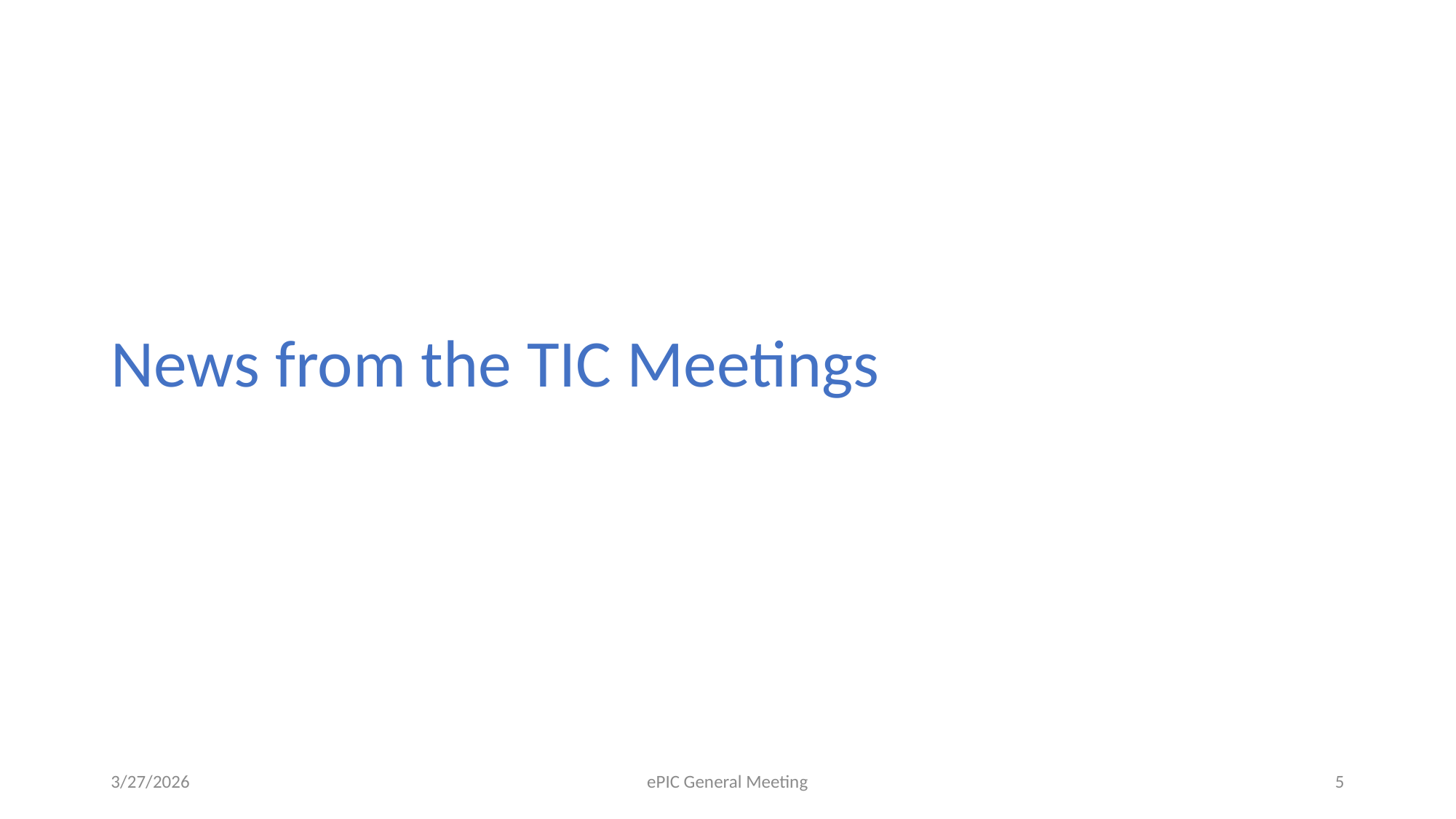

# News from the TIC Meetings
3/27/2026
ePIC General Meeting
5